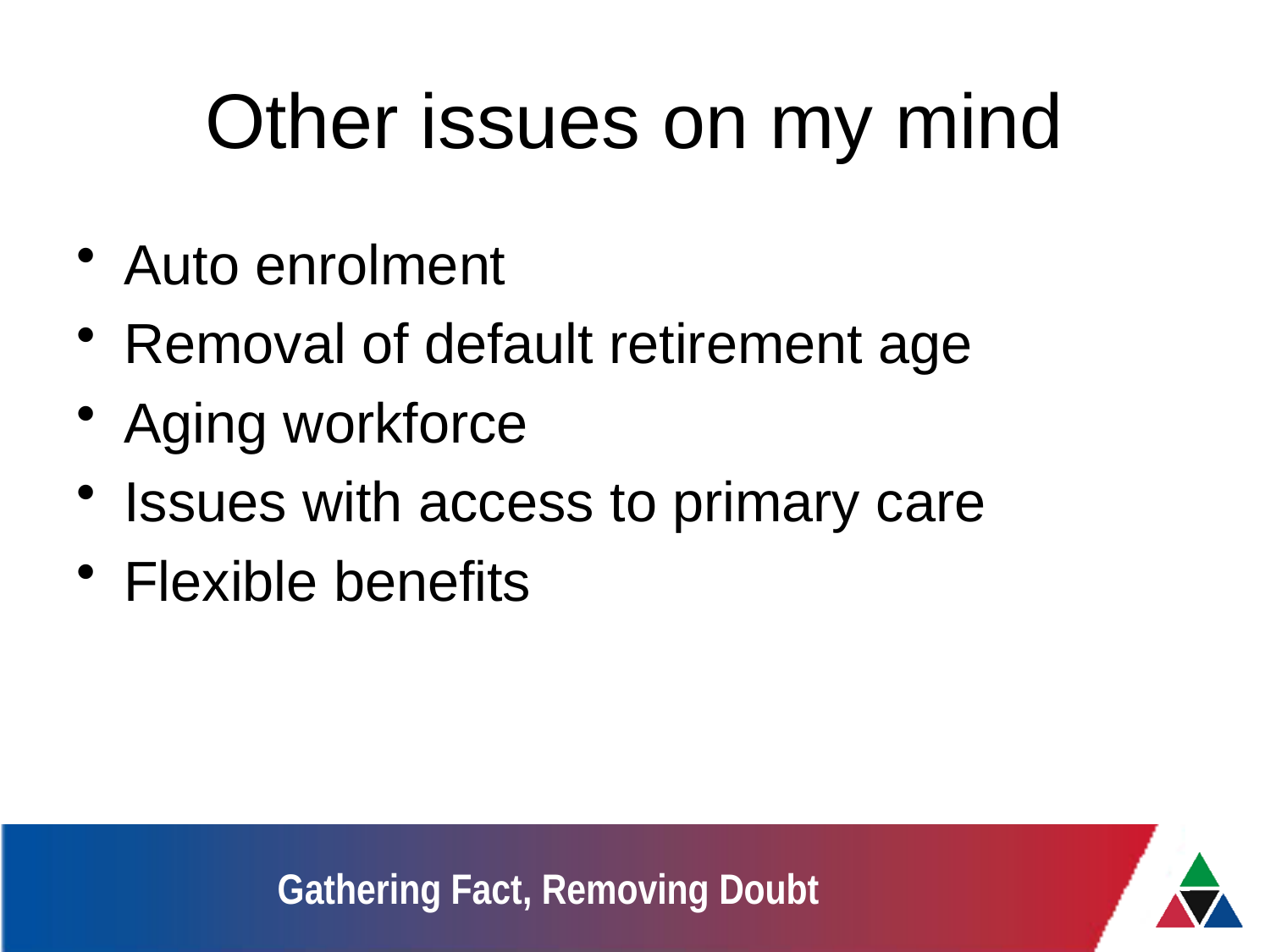

# Other issues on my mind
Auto enrolment
Removal of default retirement age
Aging workforce
Issues with access to primary care
Flexible benefits